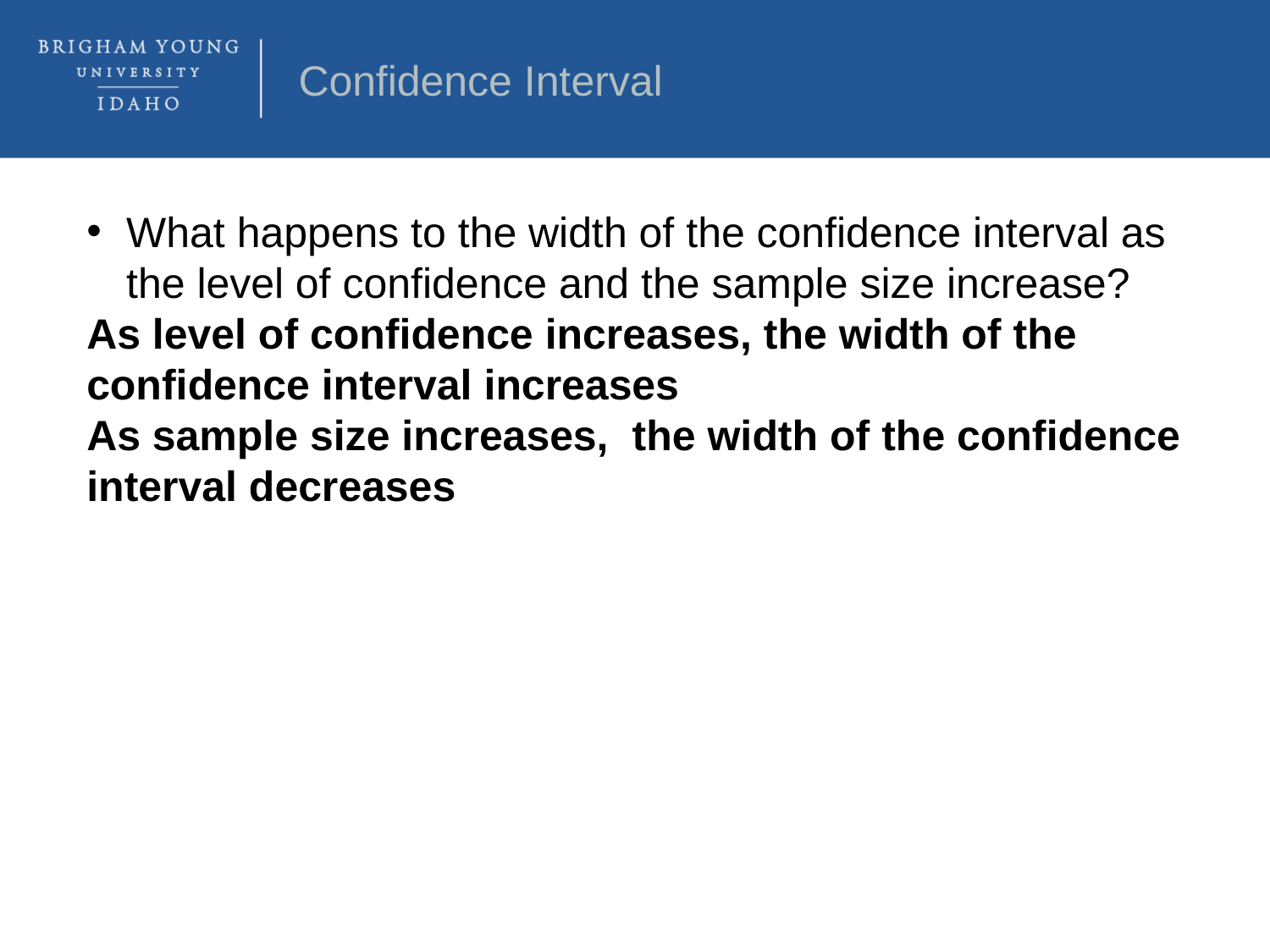

Confidence Interval

What happens to the width of the confidence interval as the level of confidence and the sample size increase?
As level of confidence increases, the width of the confidence interval increases
As sample size increases,  the width of the confidence interval decreases